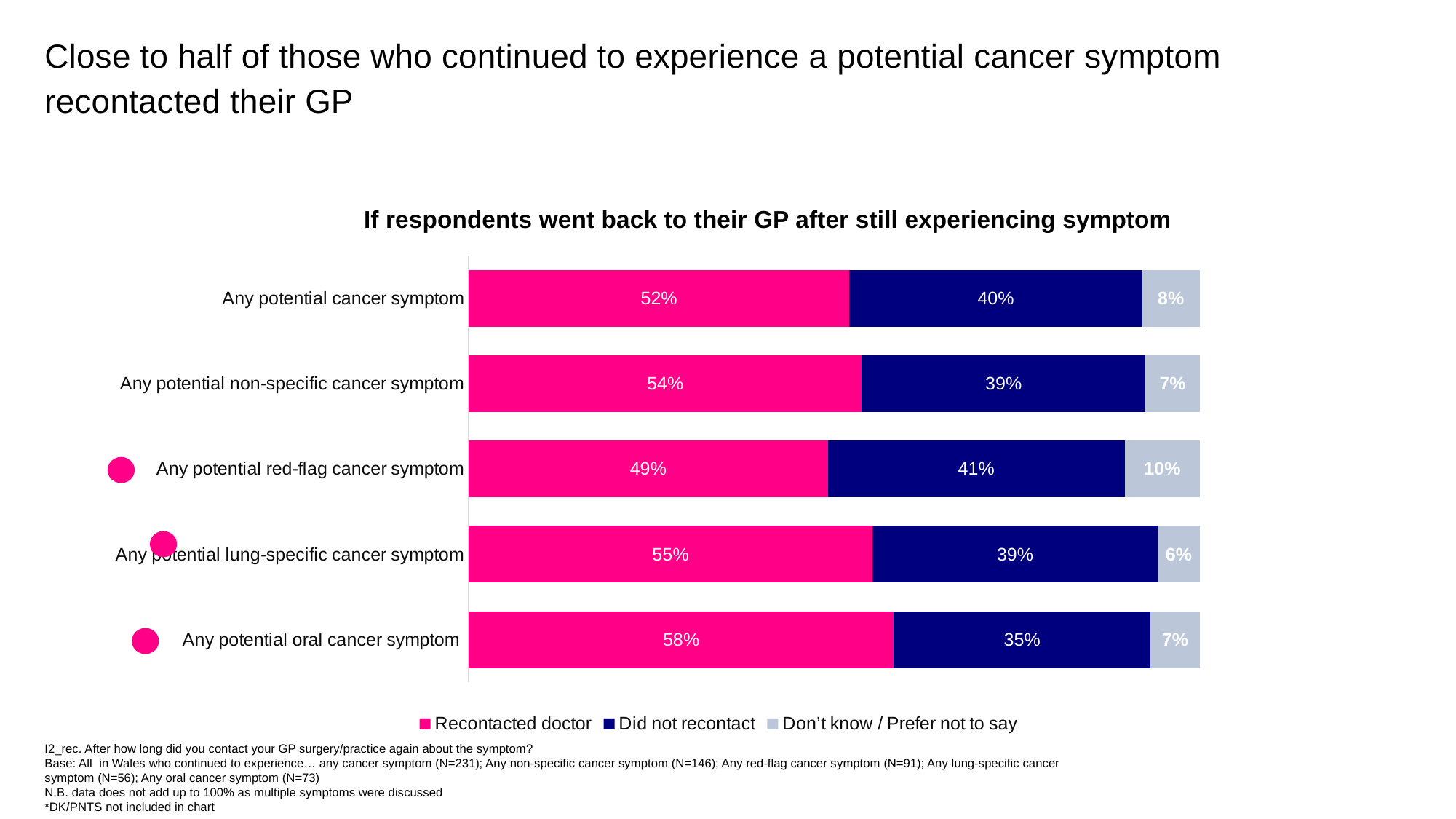

Close to half of those who continued to experience a potential cancer symptom recontacted their GP
If respondents went back to their GP after still experiencing symptom

### Chart

| Category | Recontacted doctor | Did not recontact | Don’t know / Prefer not to say |
|---|---|---|---|
| Any potential oral cancer symptom  | 0.58 | 0.3505 | 0.0673 |
| Any potential lung-specific cancer symptom | 0.55 | 0.3887 | 0.0572 |
| Any potential red-flag cancer symptom | 0.49 | 0.4054 | 0.1021 |
| Any potential non-specific cancer symptom | 0.54 | 0.3898 | 0.0745 |
| Any potential cancer symptom | 0.52 | 0.3998 | 0.0786 |

I2_rec. After how long did you contact your GP surgery/practice again about the symptom?
Base: All  in Wales who continued to experience… any cancer symptom (N=231); Any non-specific cancer symptom (N=146); Any red-flag cancer symptom (N=91); Any lung-specific cancer symptom (N=56); Any oral cancer symptom (N=73)
N.B. data does not add up to 100% as multiple symptoms were discussed
*DK/PNTS not included in chart